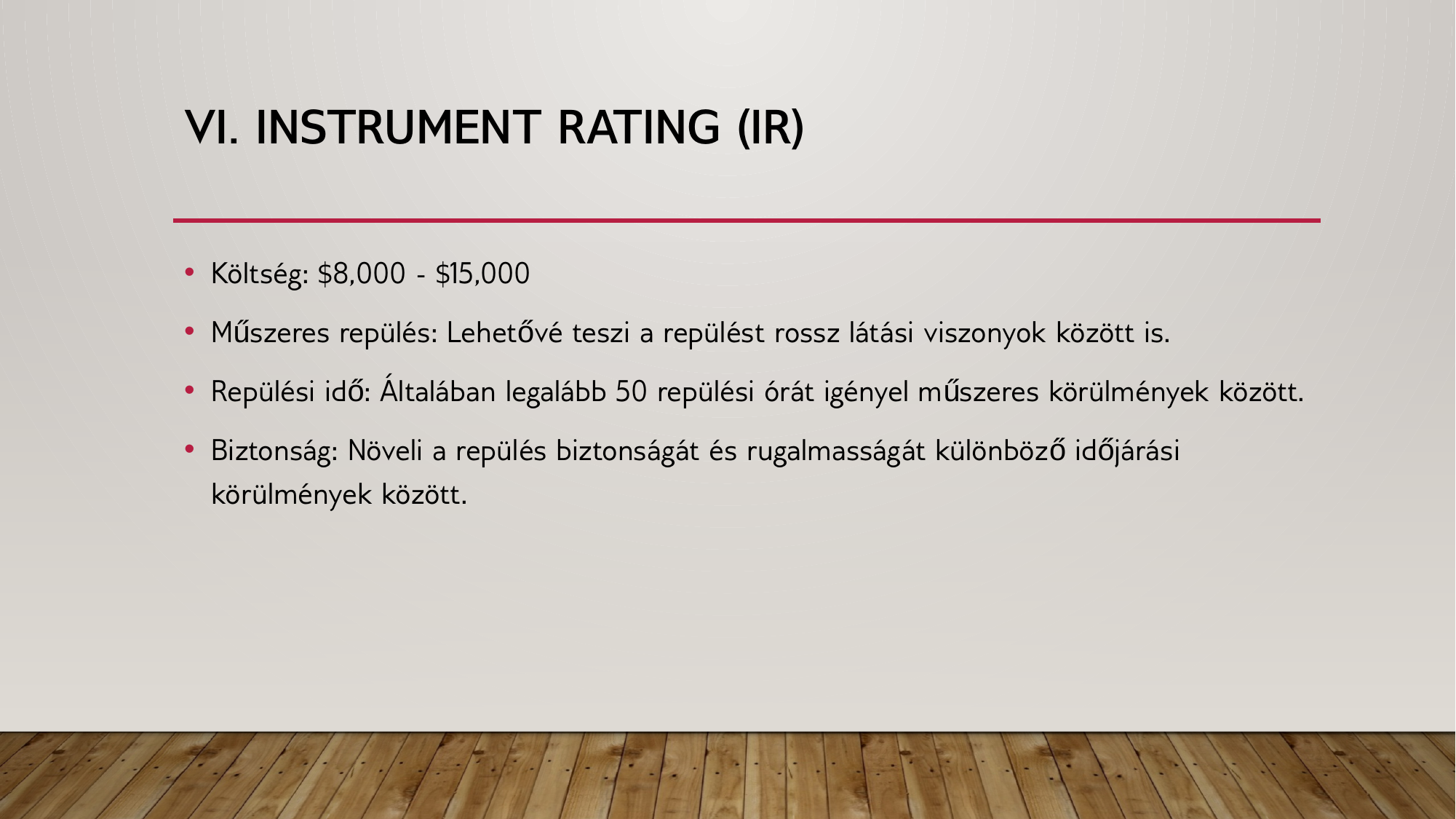

# VI. Instrument Rating (IR)
Költség: $8,000 - $15,000
Műszeres repülés: Lehetővé teszi a repülést rossz látási viszonyok között is.
Repülési idő: Általában legalább 50 repülési órát igényel műszeres körülmények között.
Biztonság: Növeli a repülés biztonságát és rugalmasságát különböző időjárási körülmények között.